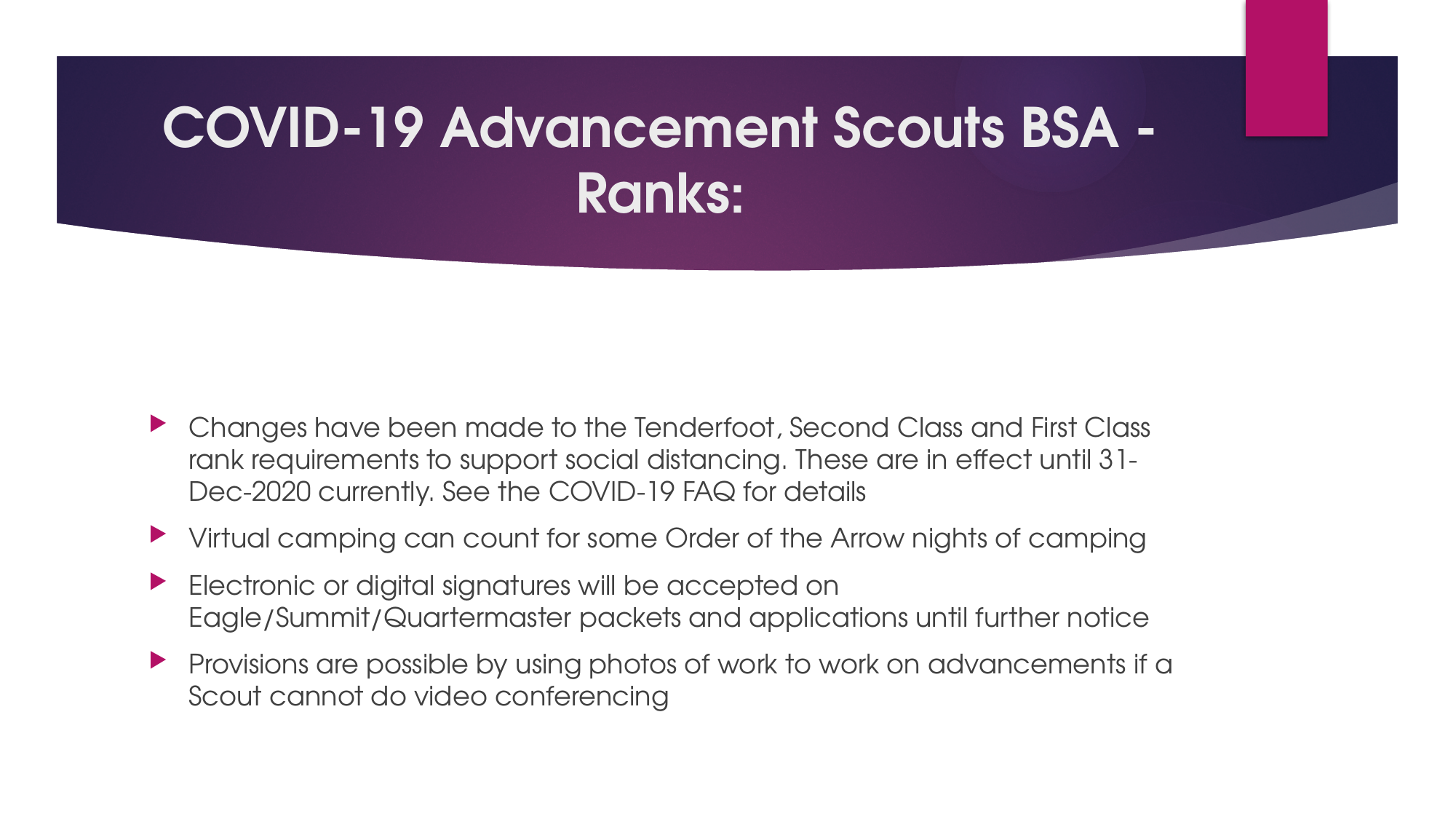

# COVID-19 Advancement Scouts BSA - Ranks:

Changes have been made to the Tenderfoot, Second Class and First Class rank requirements to support social distancing. These are in effect until 31-Dec-2020 currently. See the COVID-19 FAQ for details
Virtual camping can count for some Order of the Arrow nights of camping
Electronic or digital signatures will be accepted on Eagle/Summit/Quartermaster packets and applications until further notice
Provisions are possible by using photos of work to work on advancements if a Scout cannot do video conferencing